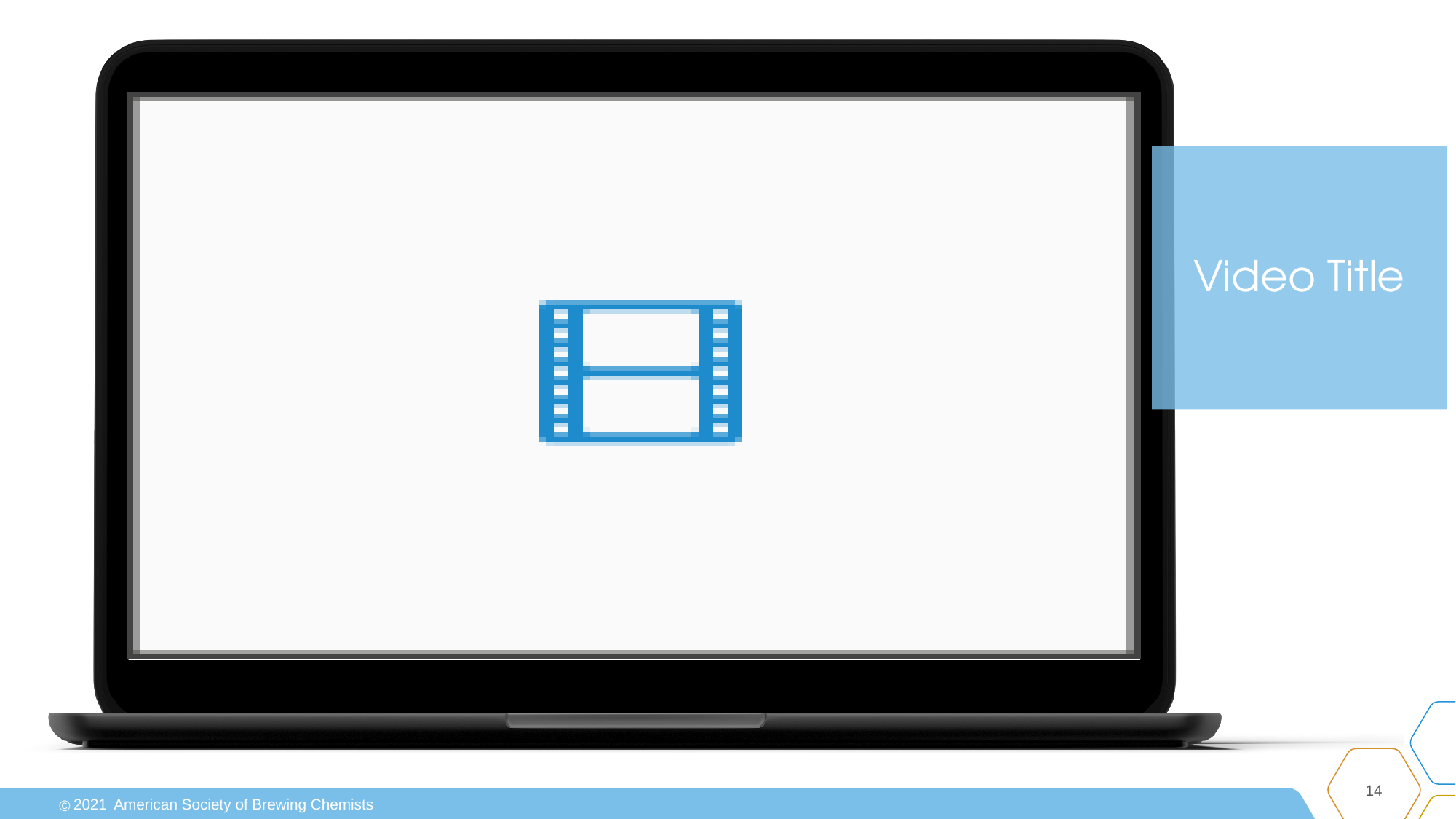

# Video Title
14
2021
American Society of Brewing Chemists